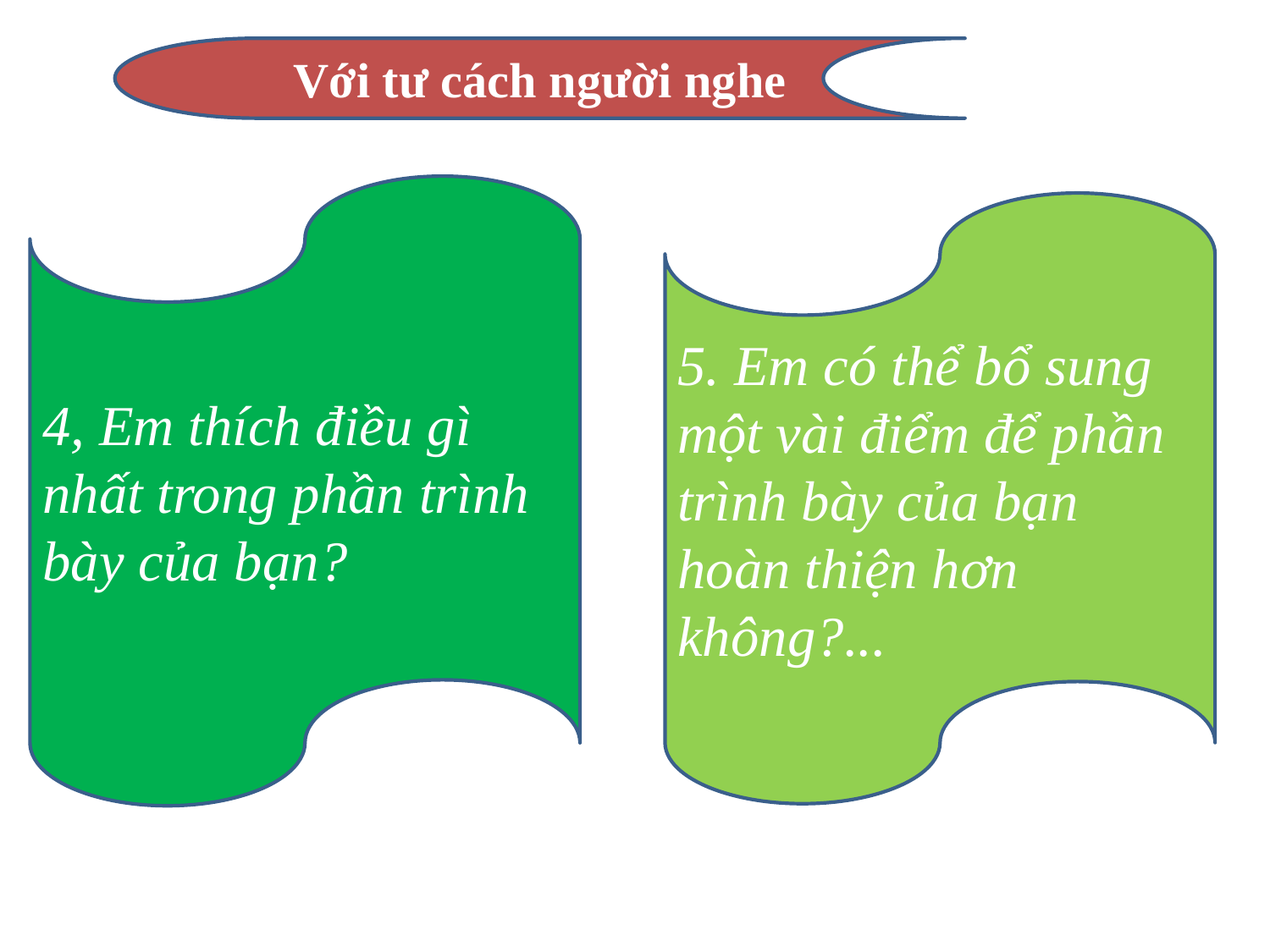

Với tư cách người nghe
4, Em thích điều gì nhất trong phần trình bày của bạn?
5. Em có thể bổ sung một vài điểm để phần trình bày của bạn hoàn thiện hơn không?...